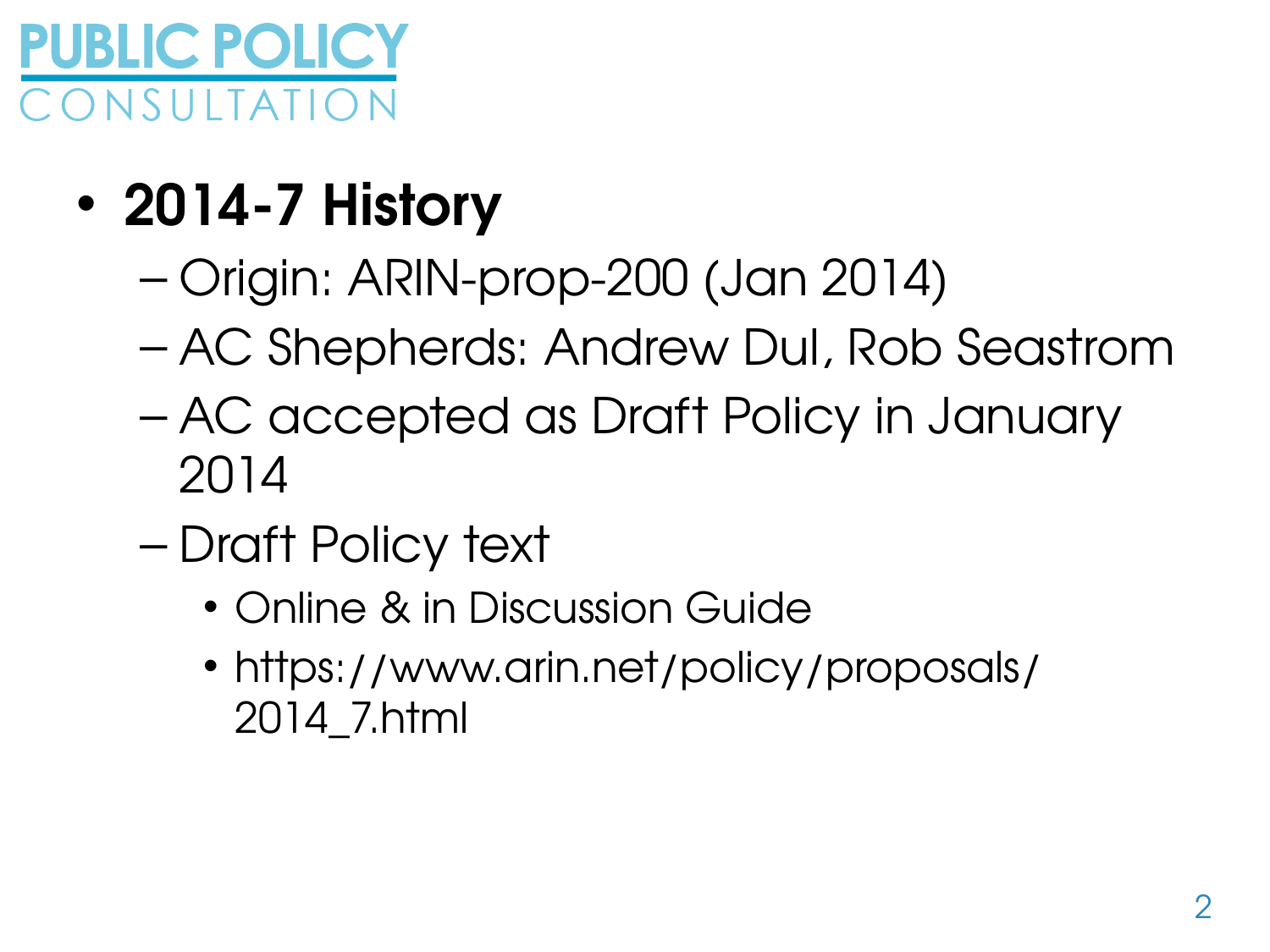

2014-7 History
Origin: ARIN-prop-200 (Jan 2014)
AC Shepherds: Andrew Dul, Rob Seastrom
AC accepted as Draft Policy in January 2014
Draft Policy text
Online & in Discussion Guide
https://www.arin.net/policy/proposals/2014_7.html

2